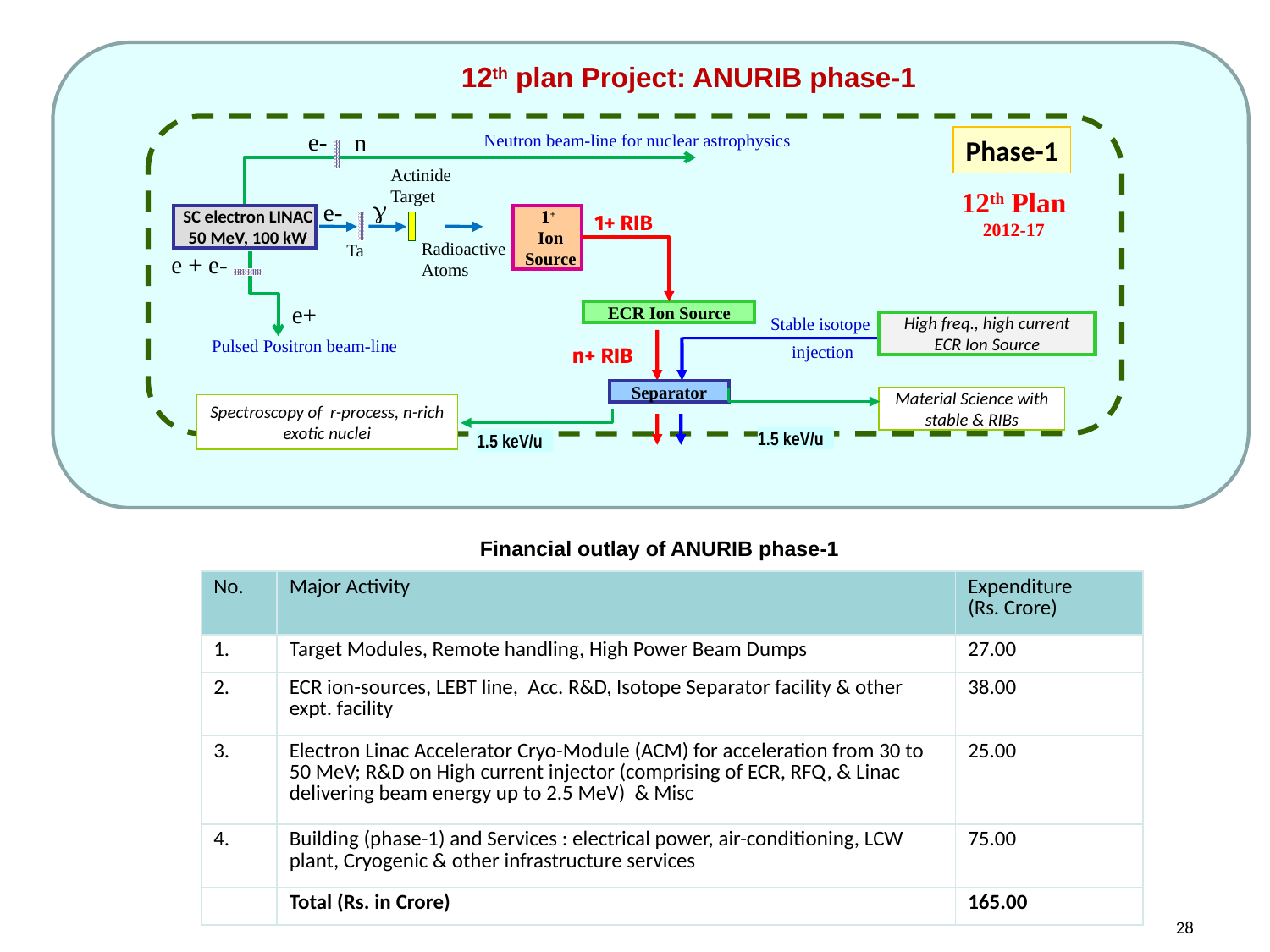

12th plan Project: ANURIB phase-1

e-
n
Phase-1
Neutron beam-line for nuclear astrophysics

ActinideTarget
12th Plan
2012-17
γ
e-
SC electron LINAC
50 MeV, 100 kW
1+
Ion Source

1+ RIB

Radioactive Atoms
Ta
e + e-

e+
ECR Ion Source
High freq., high current ECR Ion Source
Stable isotope
 injection

Pulsed Positron beam-line
n+ RIB
Separator
Material Science with stable & RIBs

Spectroscopy of  r-process, n-rich exotic nuclei

1.5 keV/u
1.5 keV/u
Financial outlay of ANURIB phase-1
| No. | Major Activity | Expenditure (Rs. Crore) |
| --- | --- | --- |
| 1. | Target Modules, Remote handling, High Power Beam Dumps | 27.00 |
| 2. | ECR ion-sources, LEBT line, Acc. R&D, Isotope Separator facility & other expt. facility | 38.00 |
| 3. | Electron Linac Accelerator Cryo-Module (ACM) for acceleration from 30 to 50 MeV; R&D on High current injector (comprising of ECR, RFQ, & Linac delivering beam energy up to 2.5 MeV) & Misc | 25.00 |
| 4. | Building (phase-1) and Services : electrical power, air-conditioning, LCW plant, Cryogenic & other infrastructure services | 75.00 |
|  | Total (Rs. in Crore) | 165.00 |
28